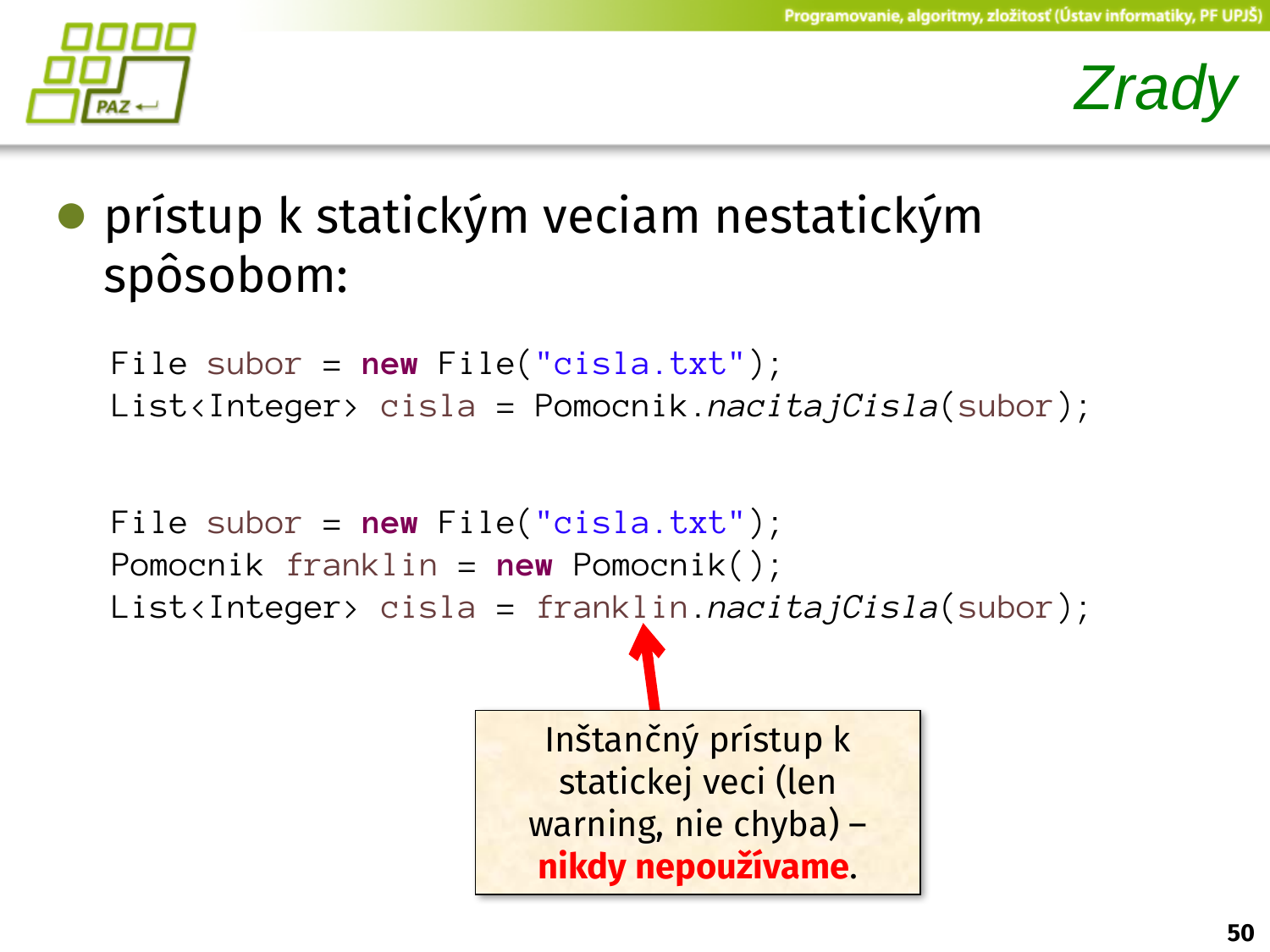

# Zrady
prístup k statickým veciam nestatickým spôsobom:

File subor = new File("cisla.txt");
List<Integer> cisla = Pomocnik.nacitajCisla(subor);

File subor = new File("cisla.txt");
Pomocnik franklin = new Pomocnik();
List<Integer> cisla = franklin.nacitajCisla(subor);

Inštančný prístup k statickej veci (len warning, nie chyba) – nikdy nepoužívame.